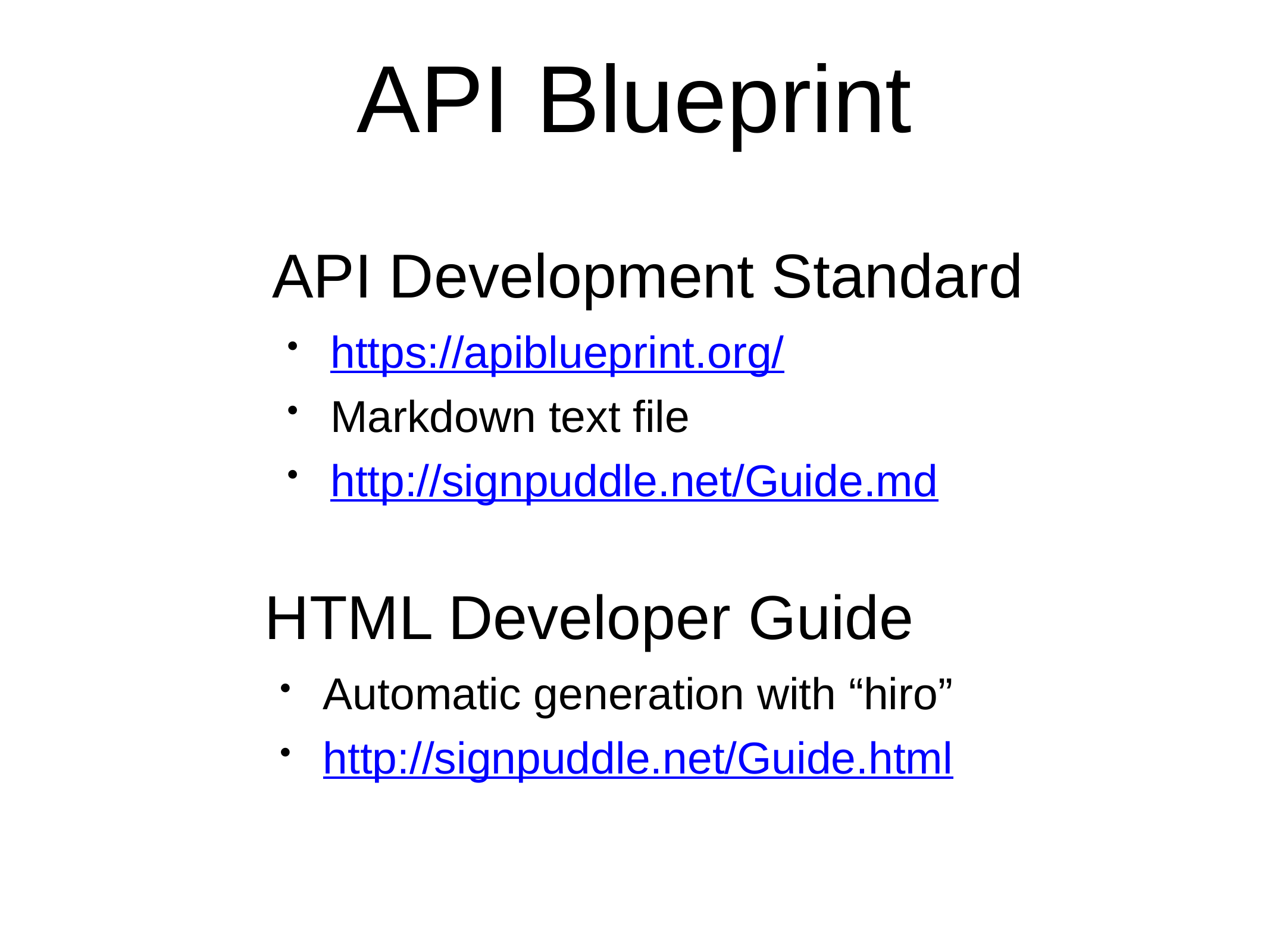

# API Blueprint
API Development Standard
https://apiblueprint.org/
Markdown text file
http://signpuddle.net/Guide.md
HTML Developer Guide
Automatic generation with “hiro”
http://signpuddle.net/Guide.html